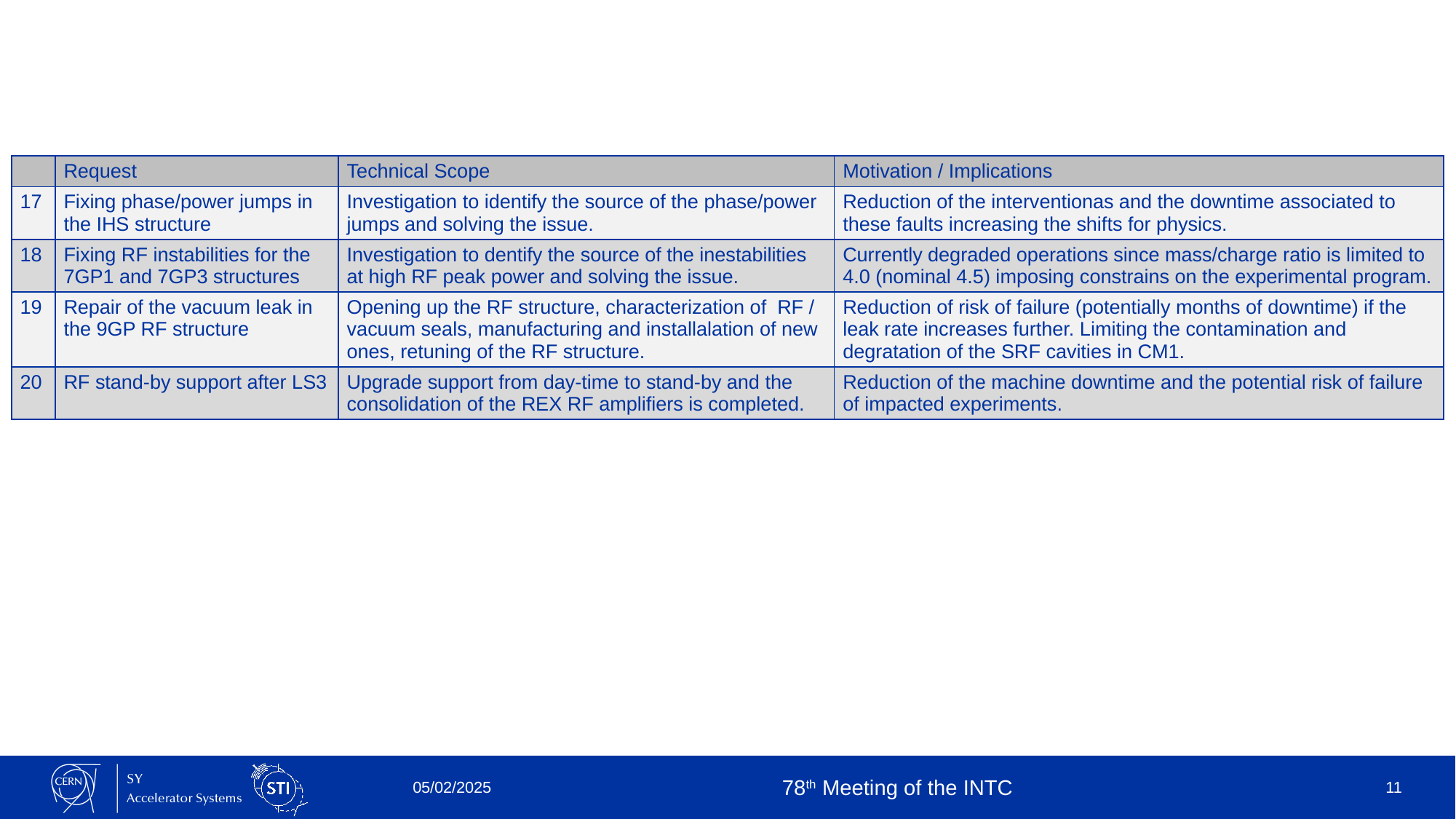

#
|  | Request | Technical Scope | Motivation / Implications |
| --- | --- | --- | --- |
| 17 | Fixing phase/power jumps in the IHS structure | Investigation to identify the source of the phase/power jumps and solving the issue. | Reduction of the interventionas and the downtime associated to these faults increasing the shifts for physics. |
| 18 | Fixing RF instabilities for the 7GP1 and 7GP3 structures | Investigation to dentify the source of the inestabilities at high RF peak power and solving the issue. | Currently degraded operations since mass/charge ratio is limited to 4.0 (nominal 4.5) imposing constrains on the experimental program. |
| 19 | Repair of the vacuum leak in the 9GP RF structure | Opening up the RF structure, characterization of RF / vacuum seals, manufacturing and installalation of new ones, retuning of the RF structure. | Reduction of risk of failure (potentially months of downtime) if the leak rate increases further. Limiting the contamination and degratation of the SRF cavities in CM1. |
| 20 | RF stand-by support after LS3 | Upgrade support from day-time to stand-by and the consolidation of the REX RF amplifiers is completed. | Reduction of the machine downtime and the potential risk of failure of impacted experiments. |
05/02/2025
78th Meeting of the INTC
11